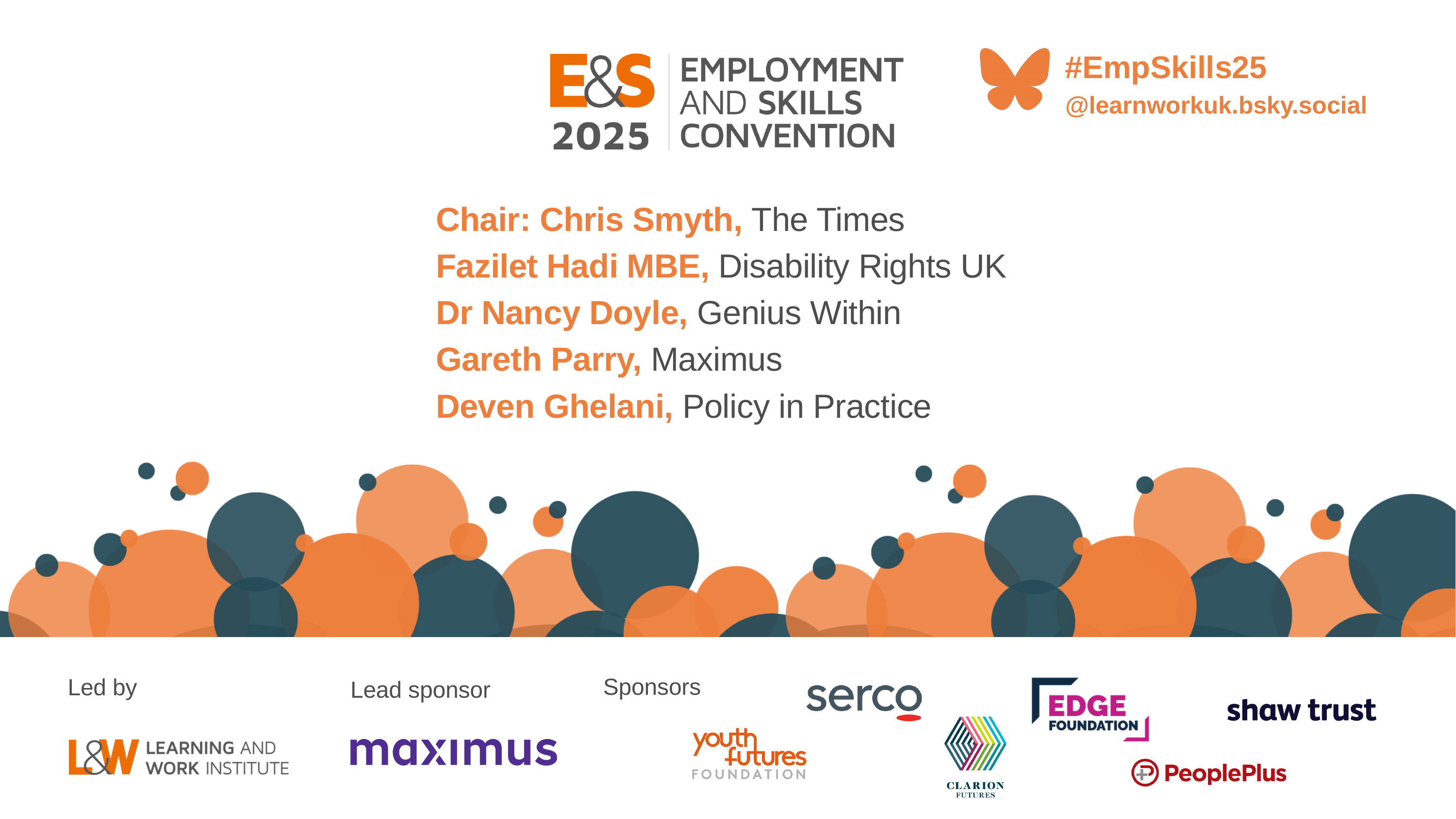

#EmpSkills25
@learnworkuk.bsky.social
Chair: Chris Smyth, The Times
Fazilet Hadi MBE, Disability Rights UK
Dr Nancy Doyle, Genius Within
Gareth Parry, Maximus
Deven Ghelani, Policy in Practice

Sponsors
Led by
Lead sponsor